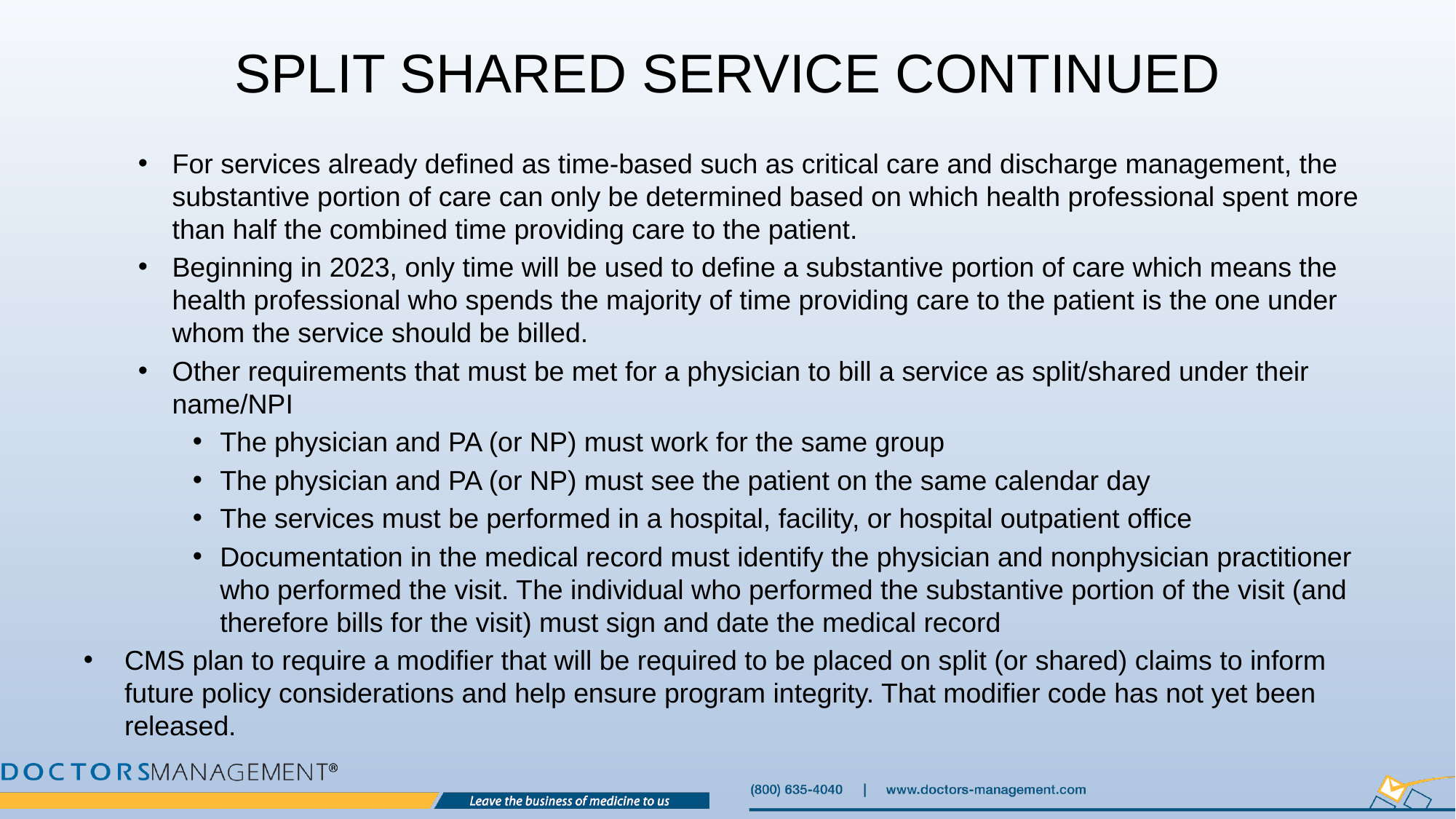

# Split Shared Service continued
For services already defined as time-based such as critical care and discharge management, the substantive portion of care can only be determined based on which health professional spent more than half the combined time providing care to the patient.
Beginning in 2023, only time will be used to define a substantive portion of care which means the health professional who spends the majority of time providing care to the patient is the one under whom the service should be billed.
Other requirements that must be met for a physician to bill a service as split/shared under their name/NPI
The physician and PA (or NP) must work for the same group
The physician and PA (or NP) must see the patient on the same calendar day
The services must be performed in a hospital, facility, or hospital outpatient office
Documentation in the medical record must identify the physician and nonphysician practitioner who performed the visit. The individual who performed the substantive portion of the visit (and therefore bills for the visit) must sign and date the medical record
CMS plan to require a modifier that will be required to be placed on split (or shared) claims to inform future policy considerations and help ensure program integrity. That modifier code has not yet been released.